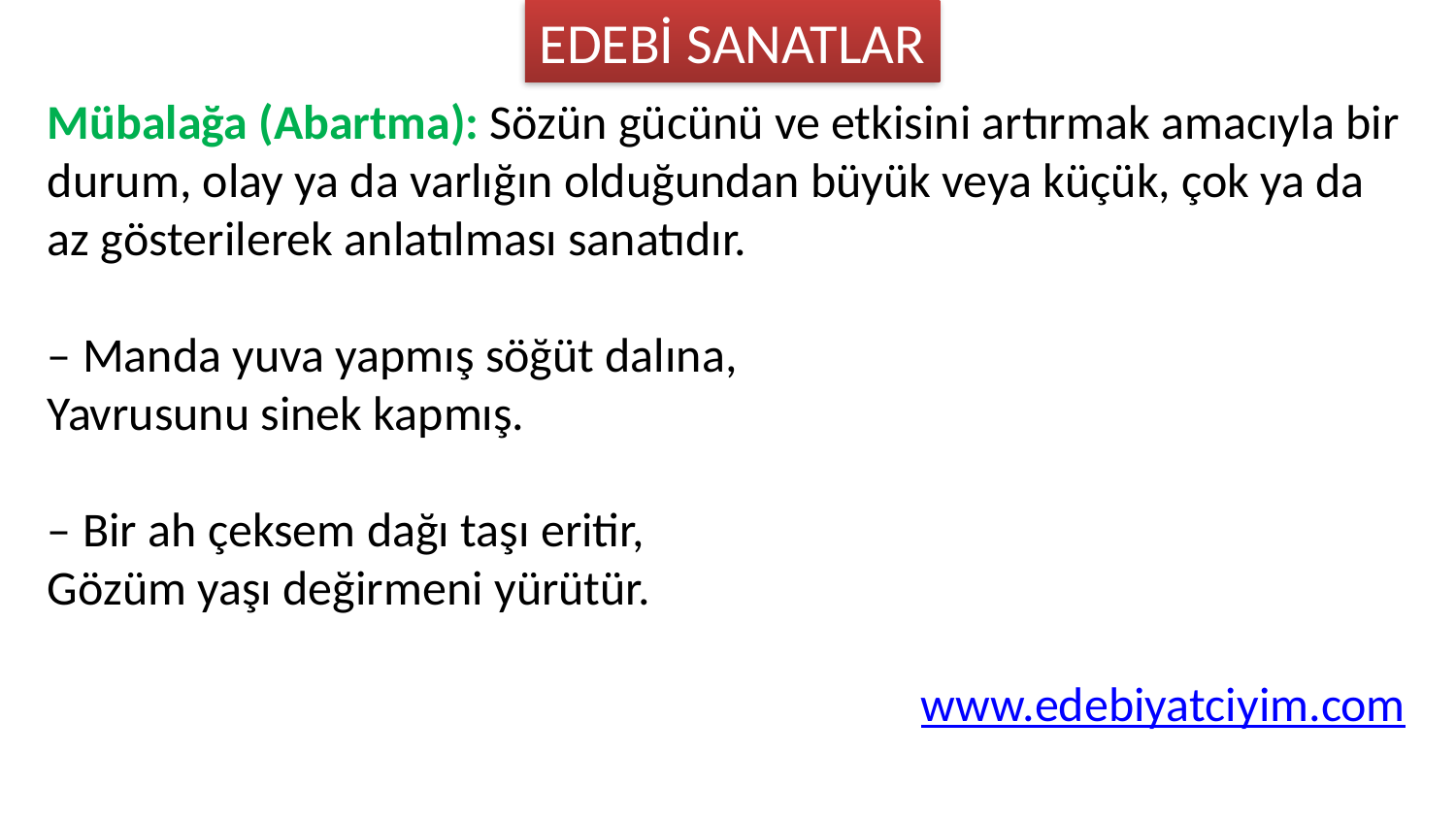

EDEBİ SANATLAR
Mübalağa (Abartma): Sözün gücünü ve etkisini artırmak amacıyla bir durum, olay ya da varlığın olduğundan büyük veya küçük, çok ya da az gösterilerek anlatılması sanatıdır.

– Manda yuva yapmış söğüt dalına,
Yavrusunu sinek kapmış.

– Bir ah çeksem dağı taşı eritir,
Gözüm yaşı değirmeni yürütür.

						www.edebiyatciyim.com